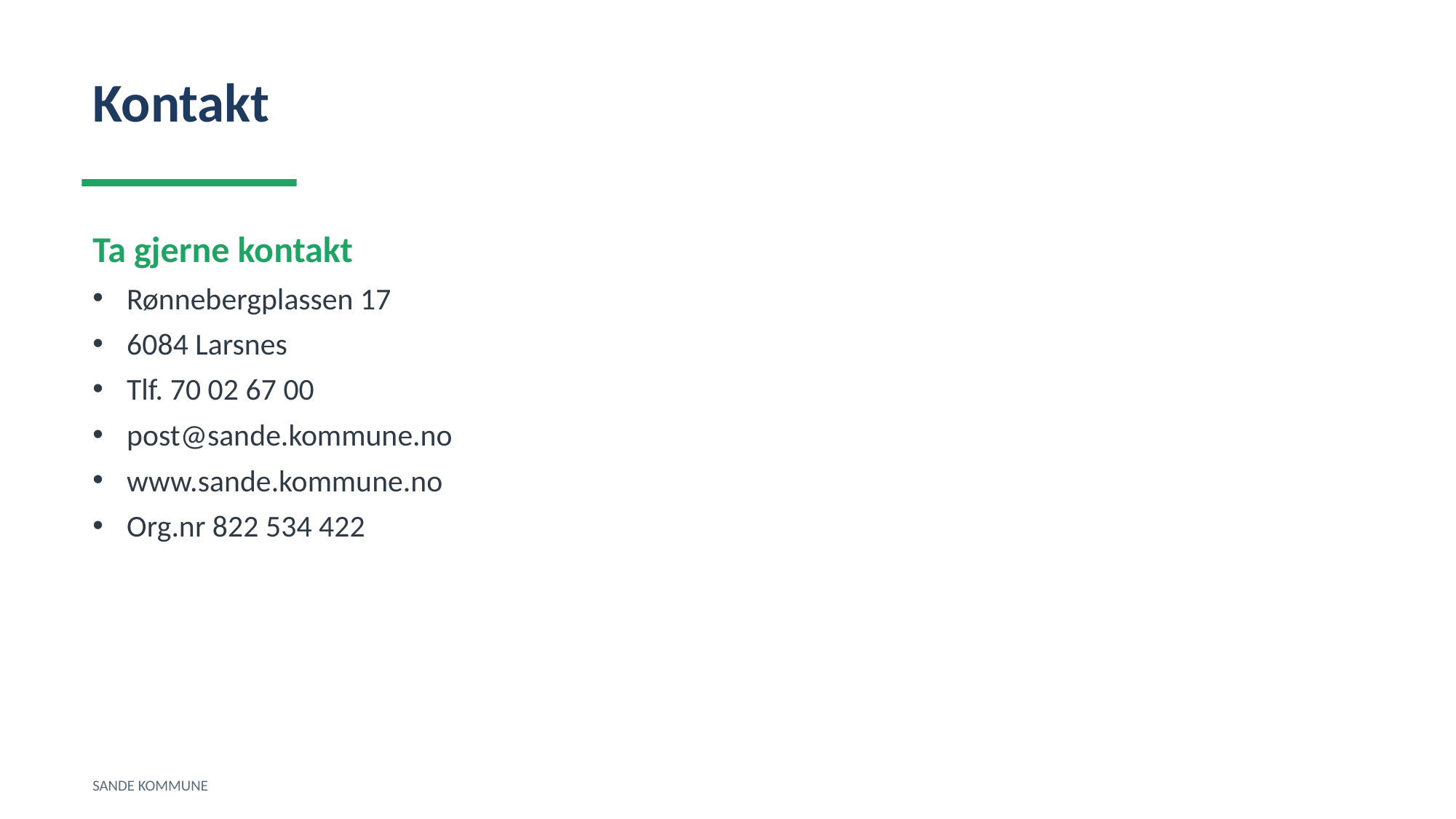

Kontakt

Ta gjerne kontakt
Rønnebergplassen 17
6084 Larsnes
Tlf. 70 02 67 00
post@sande.kommune.no
www.sande.kommune.no
Org.nr 822 534 422
SANDE KOMMUNE